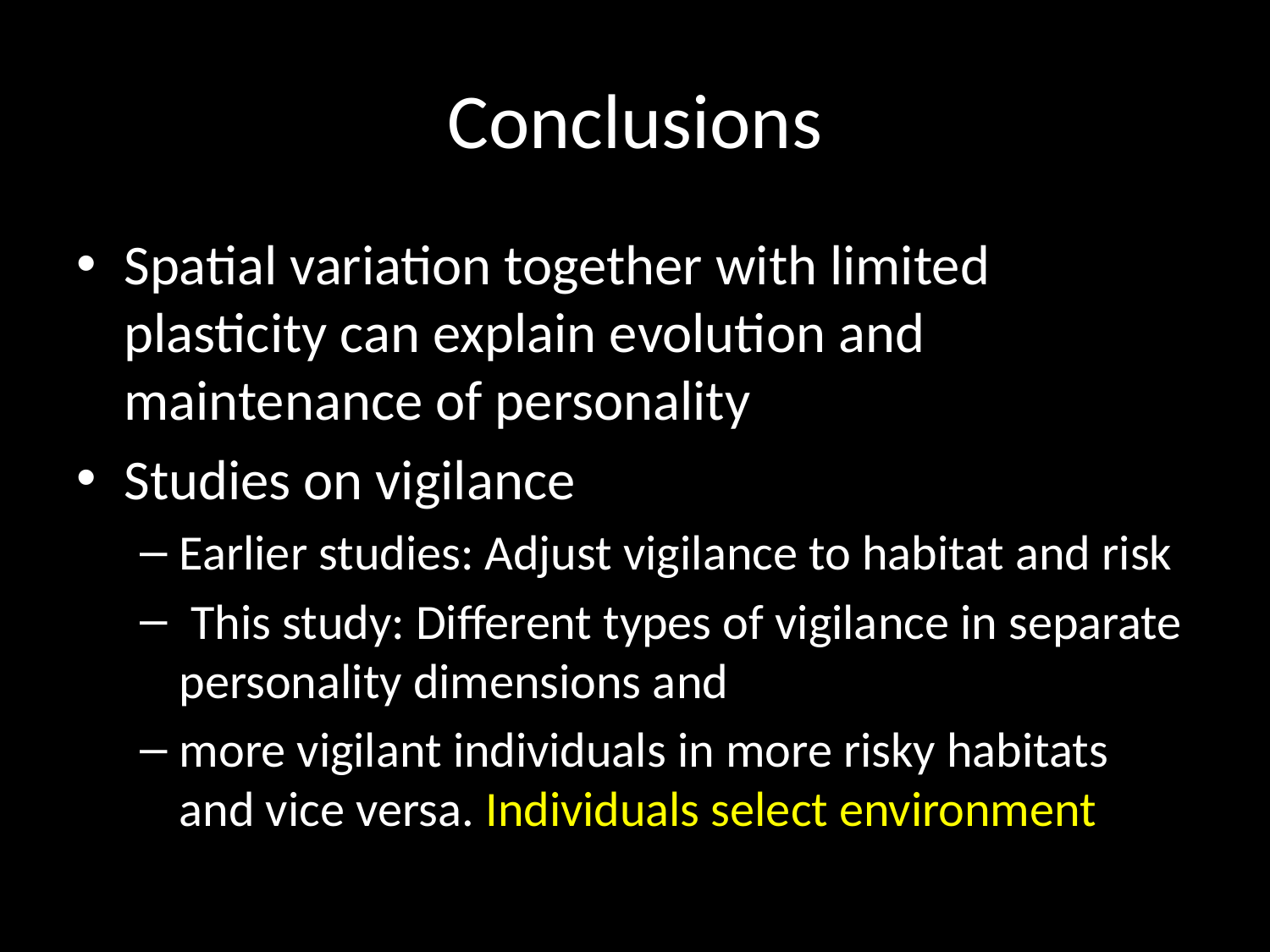

# Conclusions
Spatial variation together with limited plasticity can explain evolution and maintenance of personality
Studies on vigilance
Earlier studies: Adjust vigilance to habitat and risk
 This study: Different types of vigilance in separate personality dimensions and
more vigilant individuals in more risky habitats and vice versa. Individuals select environment